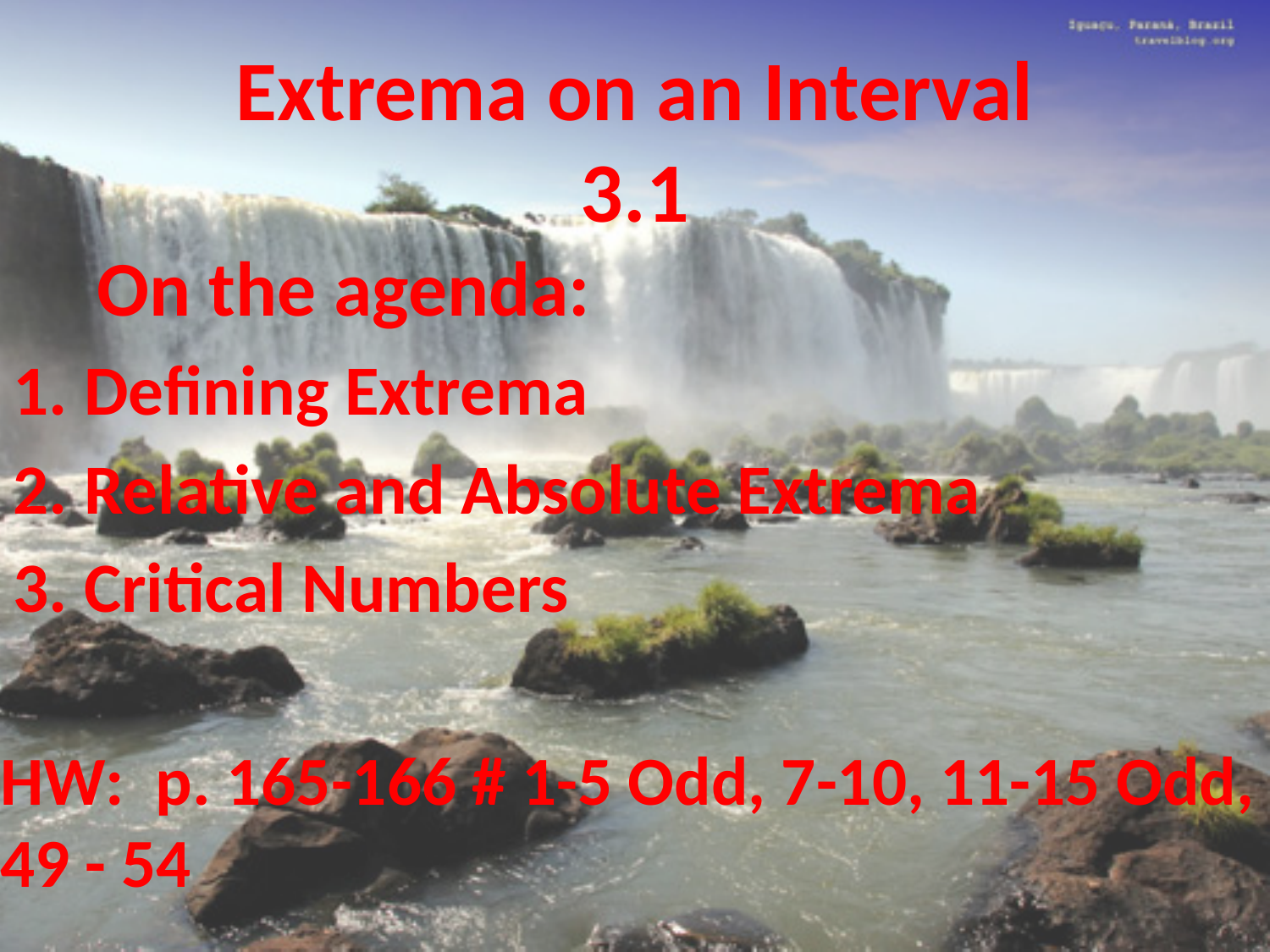

Extrema on an Interval
3.1
On the agenda:
Defining Extrema
Relative and Absolute Extrema
Critical Numbers
HW:  p. 165-166 # 1-5 Odd, 7-10, 11-15 Odd, 49 - 54